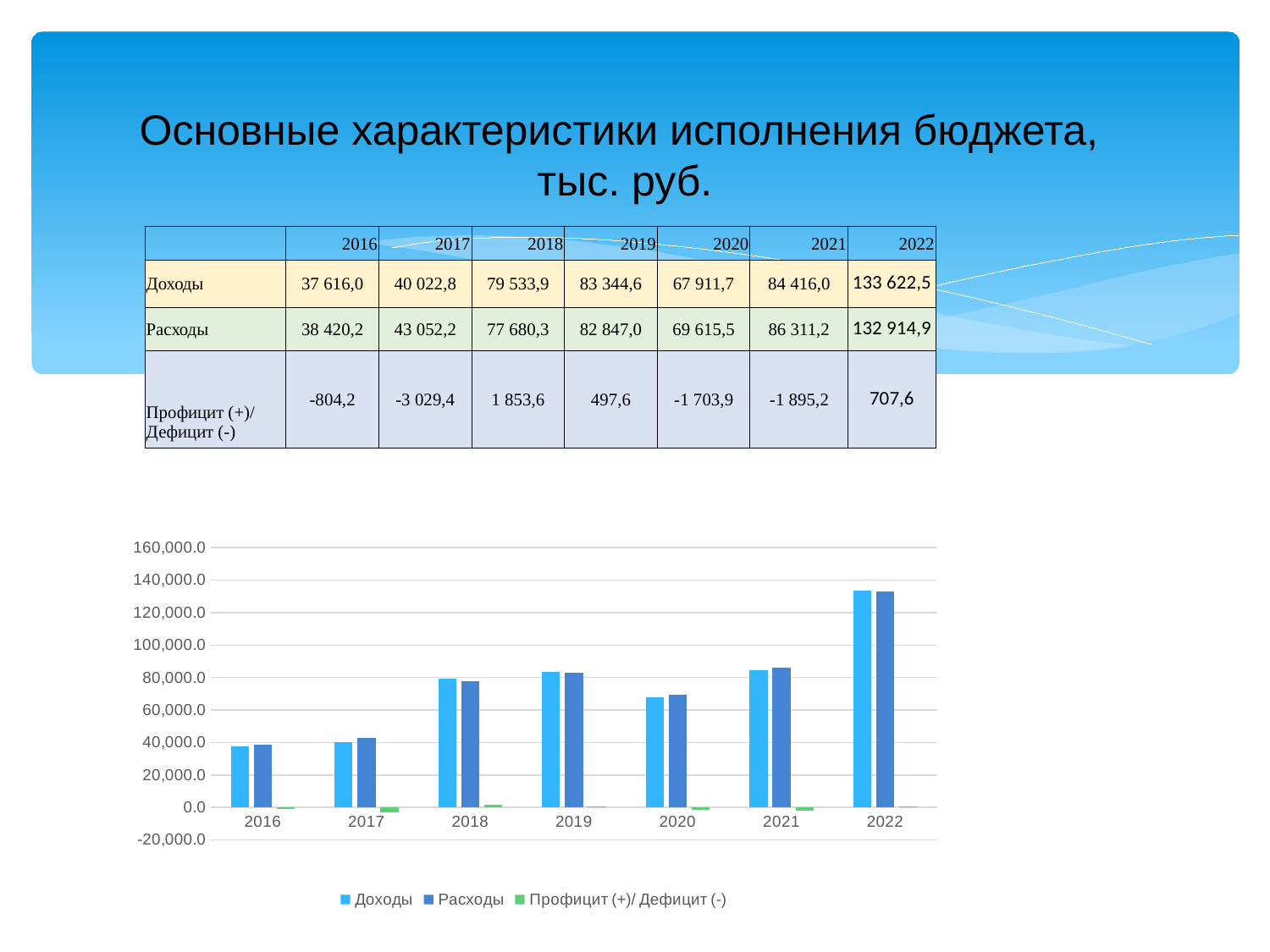

Основные характеристики исполнения бюджета,
тыс. руб.
|  | 2016 | 2017 | 2018 | 2019 | 2020 | 2021 | 2022 |
| --- | --- | --- | --- | --- | --- | --- | --- |
| Доходы | 37 616,0 | 40 022,8 | 79 533,9 | 83 344,6 | 67 911,7 | 84 416,0 | 133 622,5 |
| Расходы | 38 420,2 | 43 052,2 | 77 680,3 | 82 847,0 | 69 615,5 | 86 311,2 | 132 914,9 |
| Профицит (+)/ Дефицит (-) | -804,2 | -3 029,4 | 1 853,6 | 497,6 | -1 703,9 | -1 895,2 | 707,6 |

### Chart

| Category | Доходы | Расходы | Профицит (+)/ Дефицит (-) |
|---|---|---|---|
| 2016 | 37616.0 | 38420.2 | -804.1999999999971 |
| 2017 | 40022.8 | 43052.2 | -3029.399999999994 |
| 2018 | 79533.9 | 77680.3 | 1853.5999999999913 |
| 2019 | 83344.6 | 82847.0 | 497.6000000000058 |
| 2020 | 67911.65 | 69615.5 | -1703.8500000000058 |
| 2021 | 84416.0 | 86311.2 | -1895.199999999997 |
| 2022 | 133622.5 | 132914.9 | 707.6000000000058 |